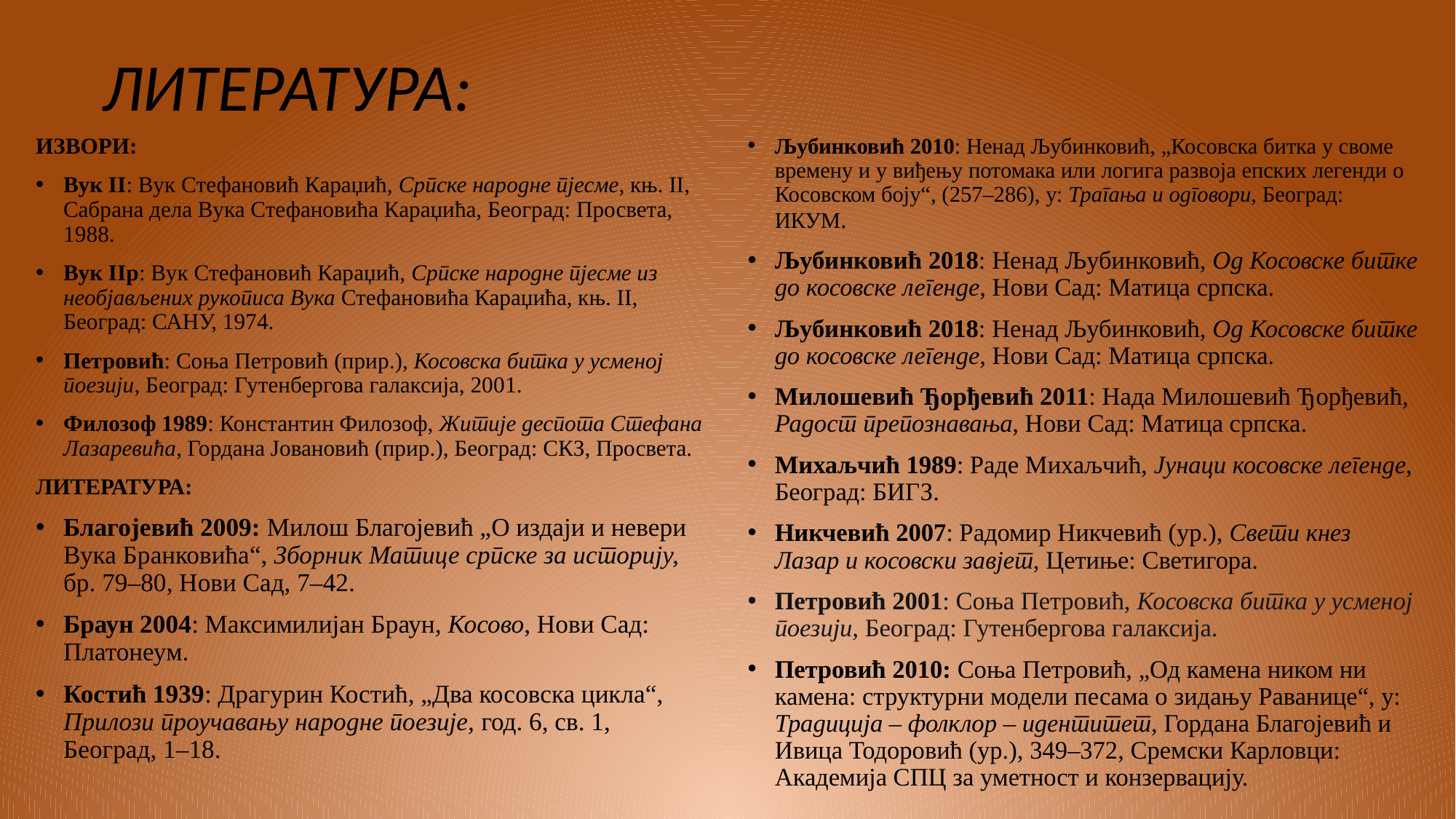

# ЛИТЕРАТУРА:
ИЗВОРИ:
Вук II: Вук Стефановић Караџић, Српске народне пјесме, књ. II, Сабрана дела Вука Стефановића Караџића, Београд: Просвета, 1988.
Вук IIр: Вук Стефановић Караџић, Српске народне пјесме из необјављених рукописа Вука Стефановића Караџића, књ. II, Београд: САНУ, 1974.
Петровић: Соња Петровић (прир.), Косовска битка у усменој поезији, Београд: Гутенбергова галаксија, 2001.
Филозоф 1989: Константин Филозоф, Житије деспота Стефана Лазаревића, Гордана Јовановић (прир.), Београд: СКЗ, Просвета.
ЛИТЕРАТУРА:
Благојевић 2009: Милош Благојевић „О издаји и невери Вука Бранковића“, Зборник Матице српске за историју, бр. 79–80, Нови Сад, 7–42.
Браун 2004: Максимилијан Браун, Косово, Нови Сад: Платонеум.
Костић 1939: Драгурин Костић, „Два косовска цикла“, Прилози проучавању народне поезије, год. 6, св. 1, Београд, 1–18.

Љубинковић 2010: Ненад Љубинковић, „Косовска битка у своме времену и у виђењу потомака или логига развоја епских легенди о Косовском боју“, (257–286), у: Трагања и одговори, Београд: ИКУМ.
Љубинковић 2018: Ненад Љубинковић, Од Косовске битке до косовске легенде, Нови Сад: Матица српска.
Љубинковић 2018: Ненад Љубинковић, Од Косовске битке до косовске легенде, Нови Сад: Матица српска.
Милошевић Ђорђевић 2011: Нада Милошевић Ђорђевић, Радост препознавања, Нови Сад: Матица српска.
Михаљчић 1989: Раде Михаљчић, Јунаци косовске легенде, Београд: БИГЗ.
Никчевић 2007: Радомир Никчевић (ур.), Свети кнез Лазар и косовски завјет, Цетиње: Светигора.
Петровић 2001: Соња Петровић, Косовска битка у усменој поезији, Београд: Гутенбергова галаксијa.
Петровић 2010: Соња Петровић, „Од камена ником ни камена: структурни модели песама о зидању Раванице“, у: Традиција – фолклор – идентитет, Гордана Благојевић и Ивица Тодоровић (ур.), 349–372, Сремски Карловци: Академија СПЦ за уметност и конзервацију.